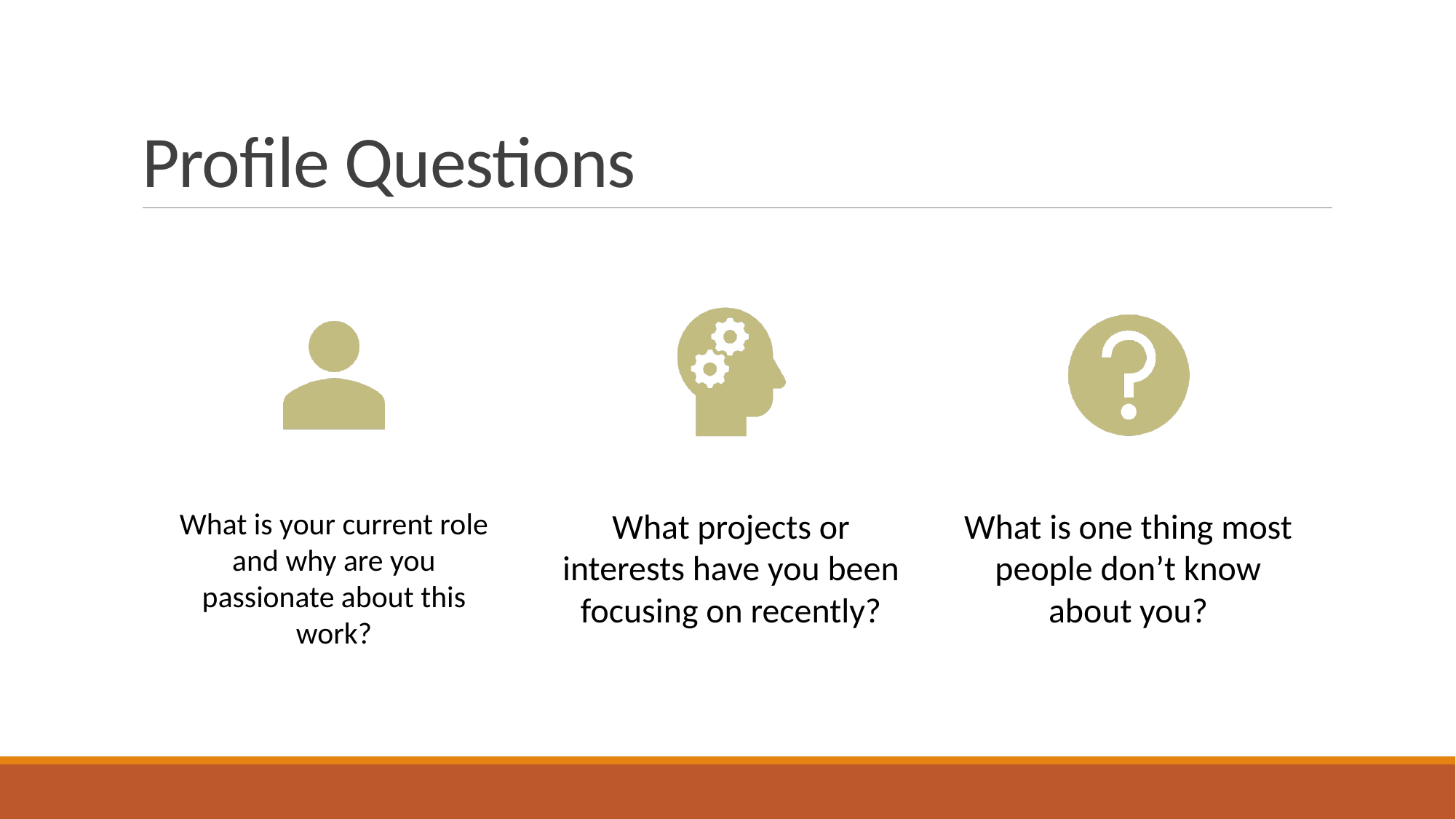

# Profile Questions
What is your current role and why are you passionate about this work?
What projects or interests have you been focusing on recently?
What is one thing most people don’t know about you?